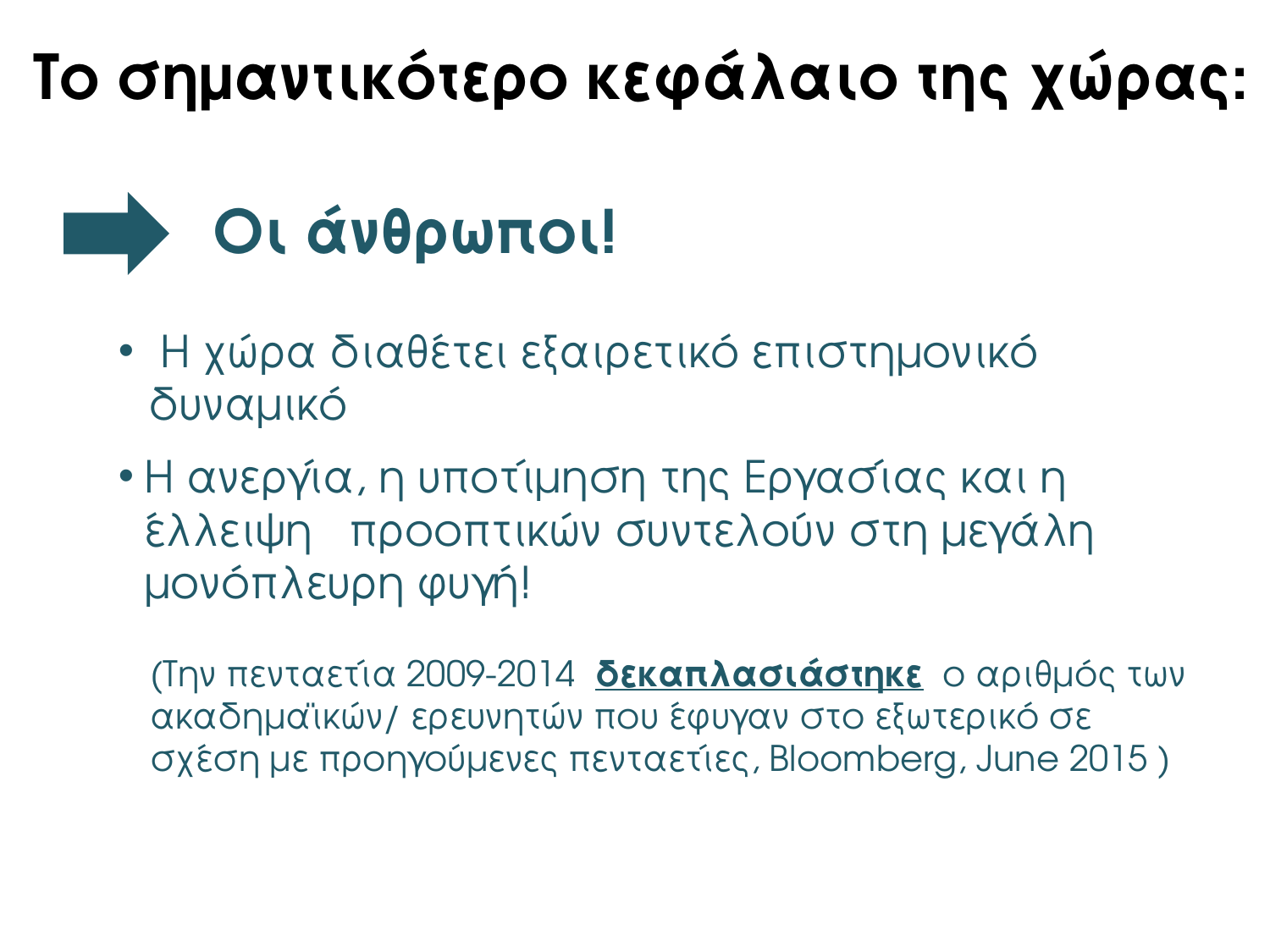

Το σημαντικότερο κεφάλαιο της χώρας:
Οι άνθρωποι!

 Η χώρα διαθέτει εξαιρετικό επιστημονικό δυναμικό
Η ανεργία, η υποτίμηση της Εργασίας και η έλλειψη   προοπτικών συντελούν στη μεγάλη μονόπλευρη φυγή!
(Την πενταετία 2009-2014  δεκαπλασιάστηκε  ο αριθμός των ακαδημαϊκών/ ερευνητών που έφυγαν στο εξωτερικό σε σχέση με προηγούμενες πενταετίες, Bloomberg, June 2015 )